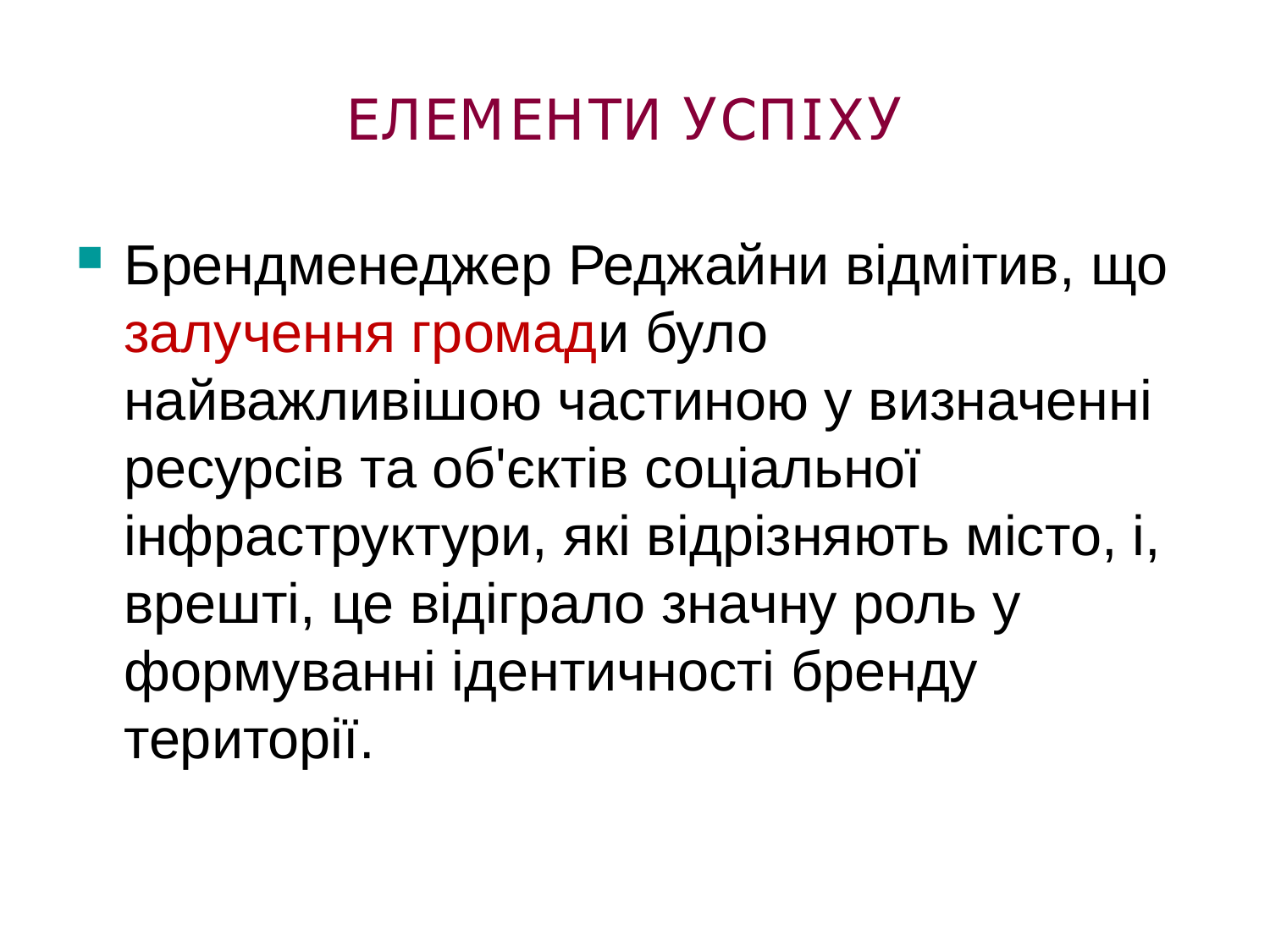

# Елементи успіху
Брендменеджер Реджайни відмітив, що залучення громади було найважливішою частиною у визначенні ресурсів та об'єктів соціальної інфраструктури, які відрізняють місто, і, врешті, це відіграло значну роль у формуванні ідентичності бренду території.